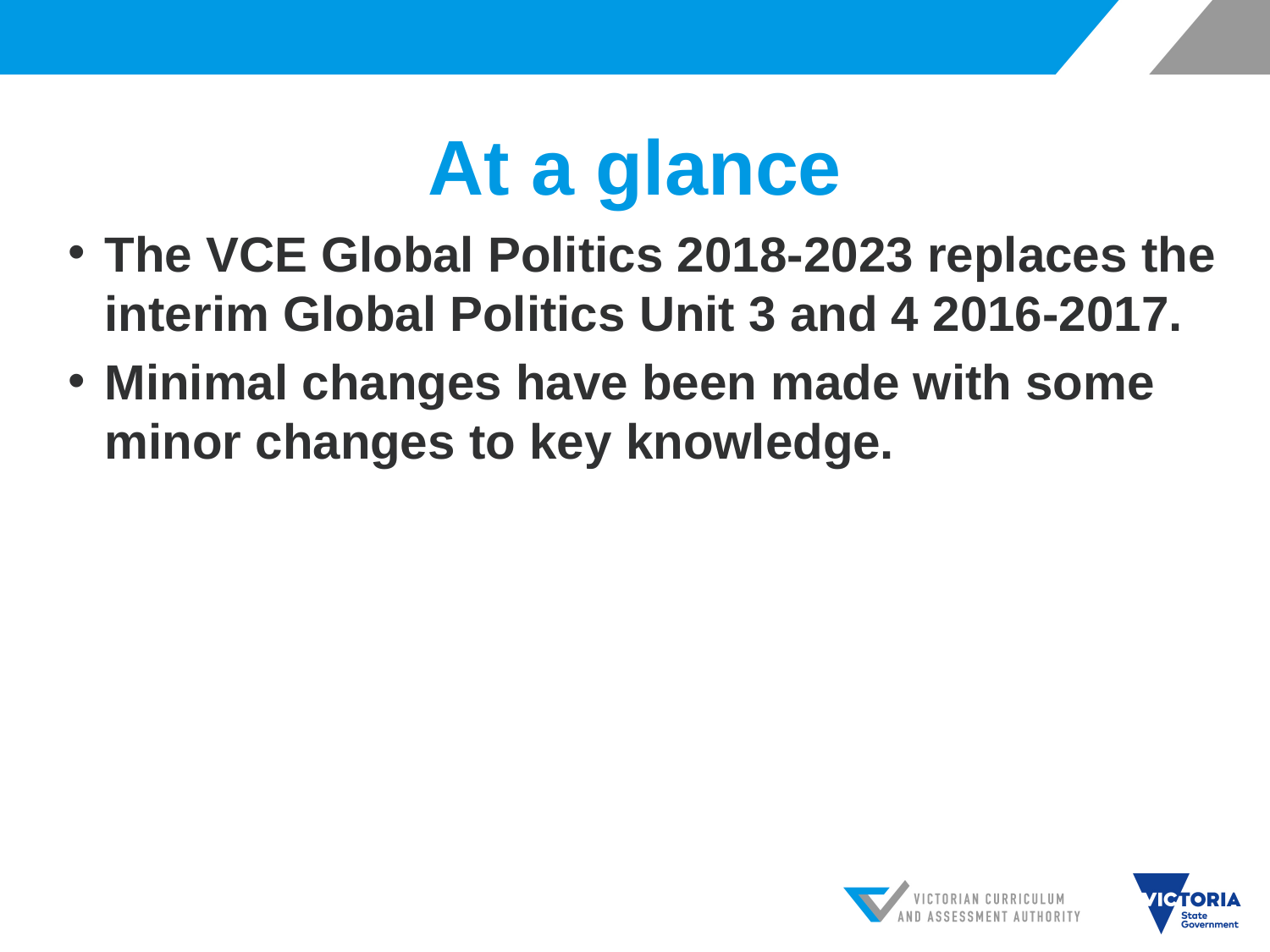

# At a glance
The VCE Global Politics 2018-2023 replaces the interim Global Politics Unit 3 and 4 2016-2017.
Minimal changes have been made with some minor changes to key knowledge.